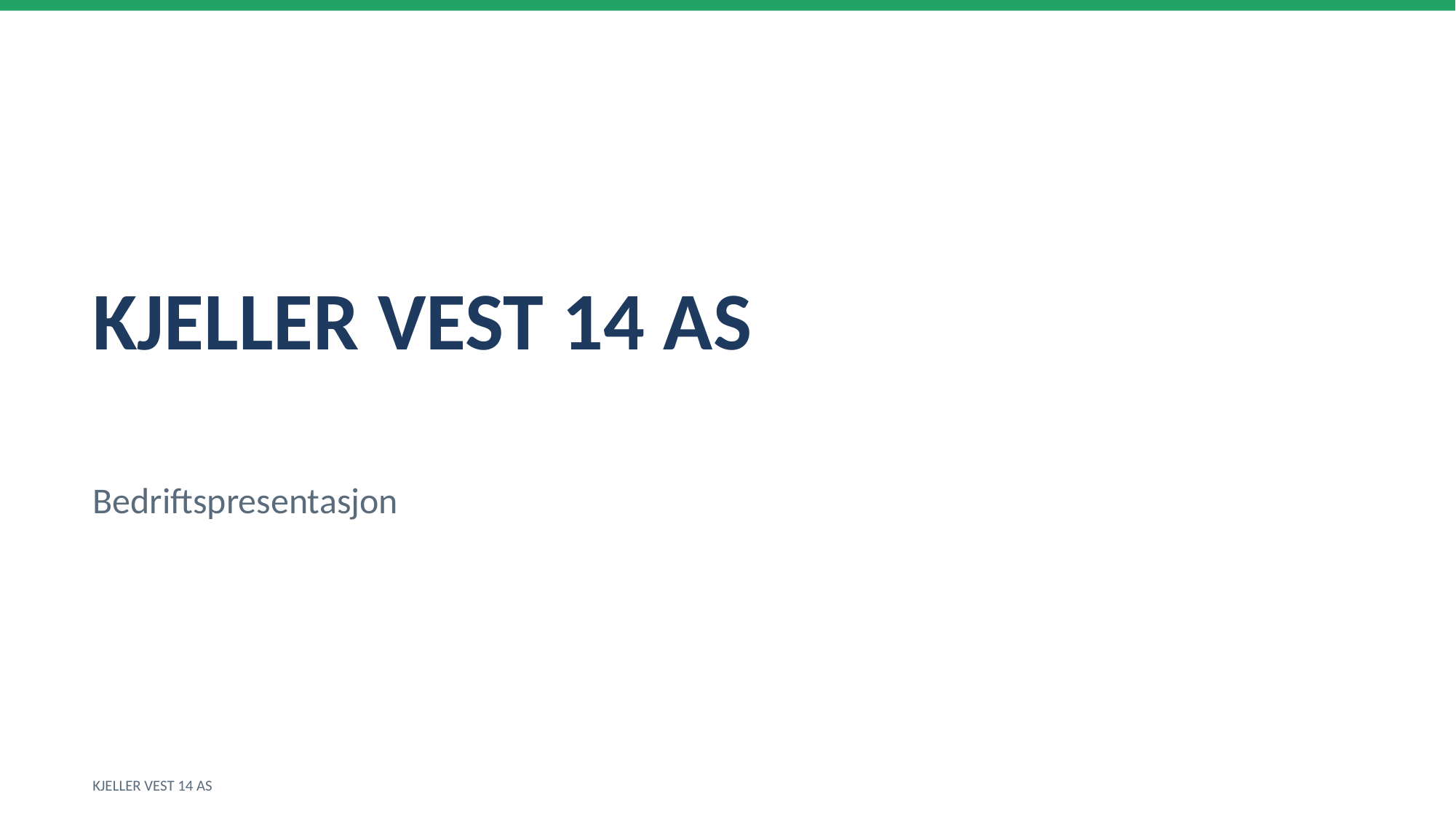

KJELLER VEST 14 AS
Bedriftspresentasjon
KJELLER VEST 14 AS